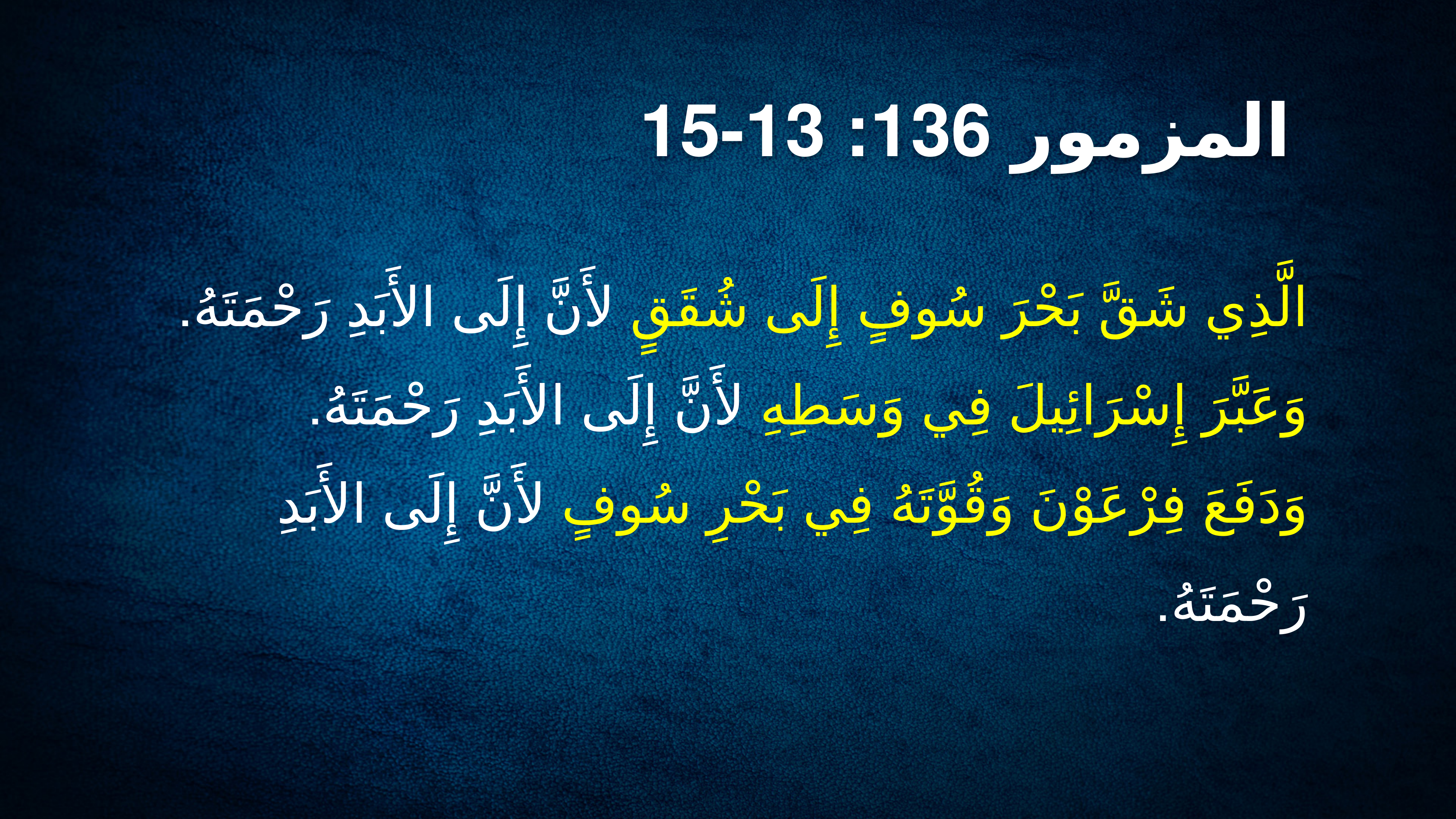

المزمور 136: 13-15
الَّذِي شَقَّ بَحْرَ سُوفٍ إِلَى شُقَقٍ لأَنَّ إِلَى الأَبَدِ رَحْمَتَهُ.
وَعَبَّرَ إِسْرَائِيلَ فِي وَسَطِهِ لأَنَّ إِلَى الأَبَدِ رَحْمَتَهُ.
وَدَفَعَ فِرْعَوْنَ وَقُوَّتَهُ فِي بَحْرِ سُوفٍ لأَنَّ إِلَى الأَبَدِ رَحْمَتَهُ.